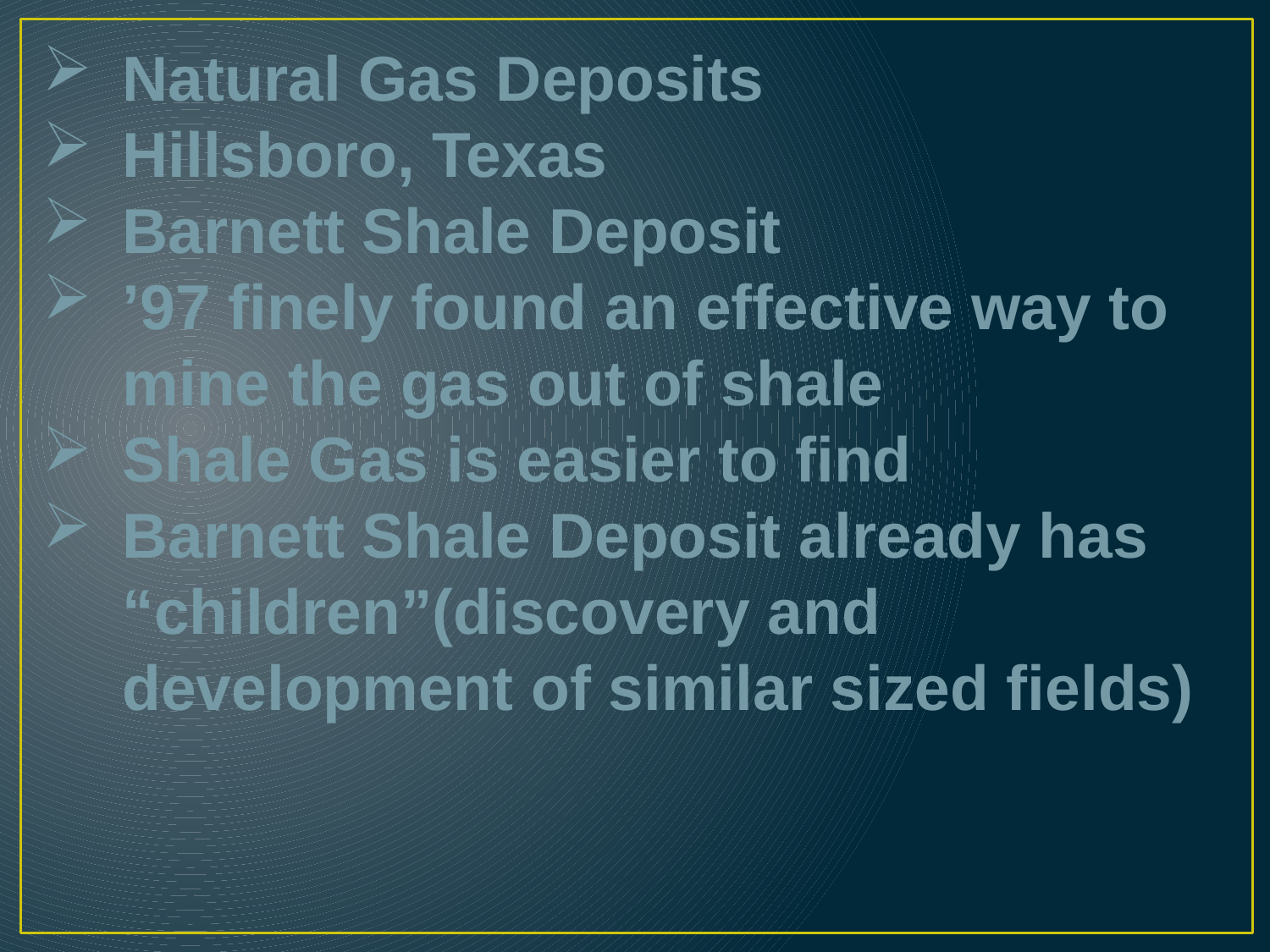

Natural Gas Deposits
Hillsboro, Texas
Barnett Shale Deposit
’97 finely found an effective way to mine the gas out of shale
Shale Gas is easier to find
Barnett Shale Deposit already has “children”(discovery and development of similar sized fields)